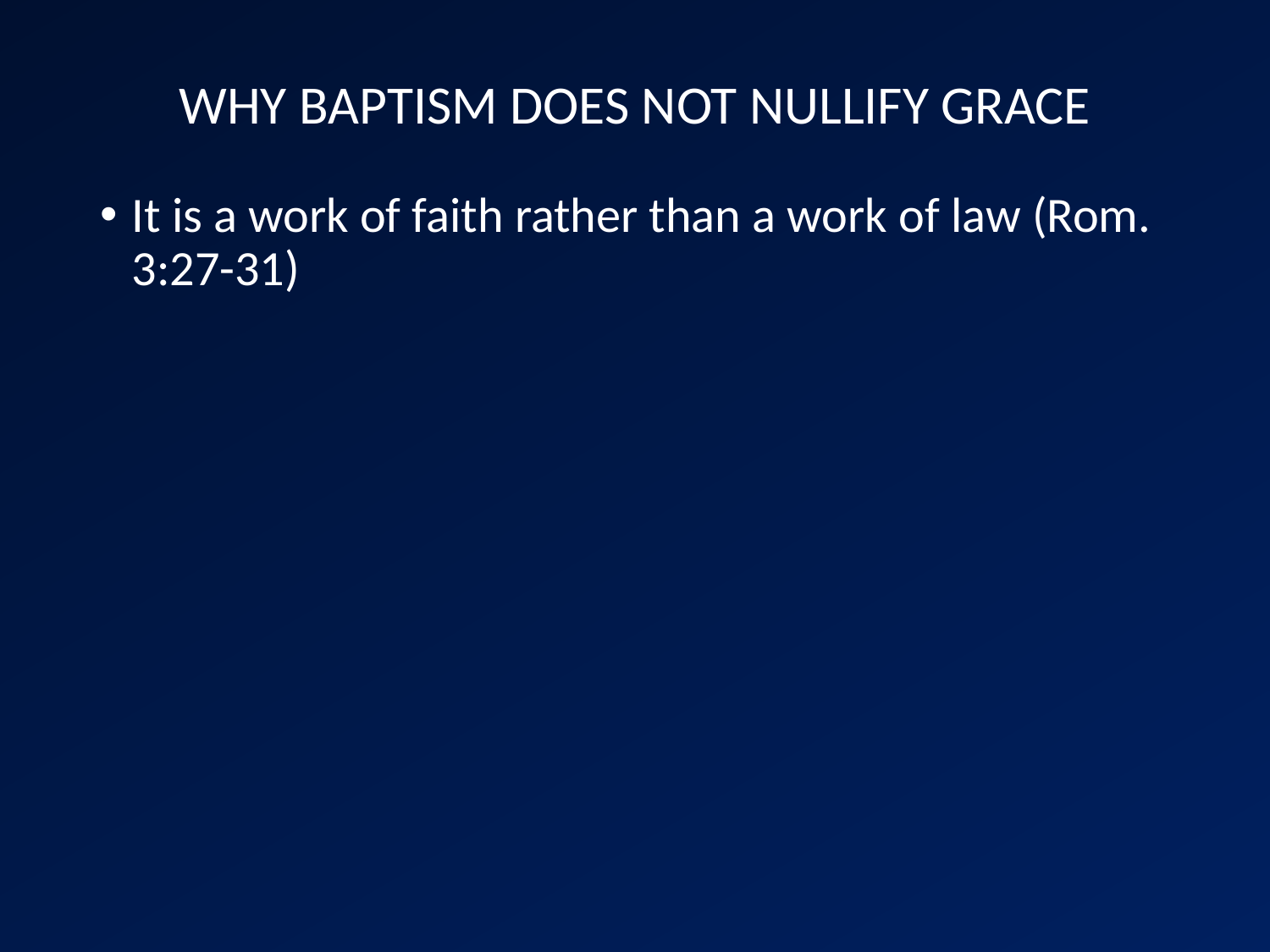

# WHY BAPTISM DOES NOT NULLIFY GRACE
It is a work of faith rather than a work of law (Rom. 3:27-31)